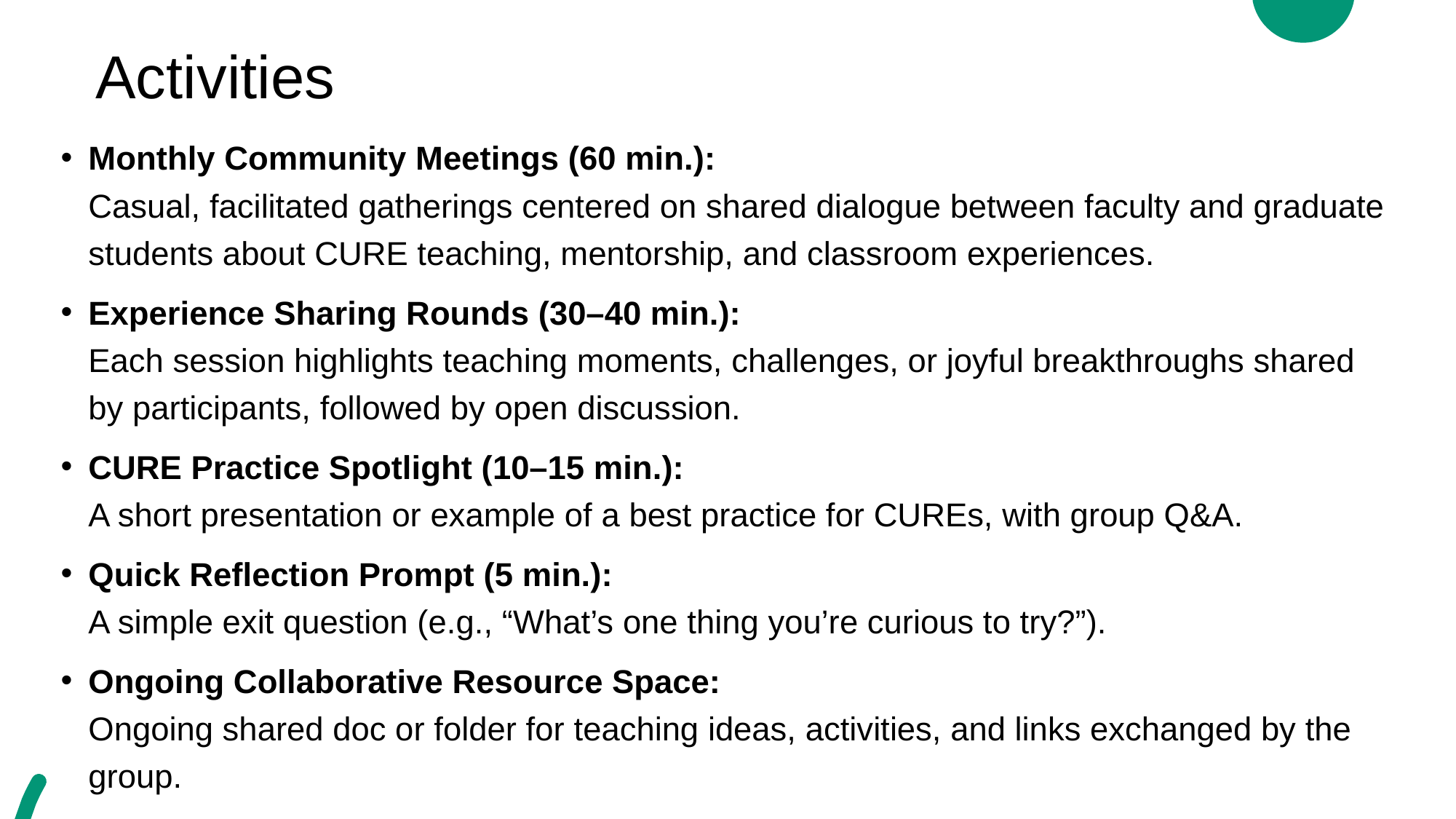

# Activities
Monthly Community Meetings (60 min.):
Casual, facilitated gatherings centered on shared dialogue between faculty and graduate students about CURE teaching, mentorship, and classroom experiences.
Experience Sharing Rounds (30–40 min.):
Each session highlights teaching moments, challenges, or joyful breakthroughs shared by participants, followed by open discussion.
CURE Practice Spotlight (10–15 min.):
A short presentation or example of a best practice for CUREs, with group Q&A.
Quick Reflection Prompt (5 min.):
A simple exit question (e.g., “What’s one thing you’re curious to try?”).
Ongoing Collaborative Resource Space:
Ongoing shared doc or folder for teaching ideas, activities, and links exchanged by the group.